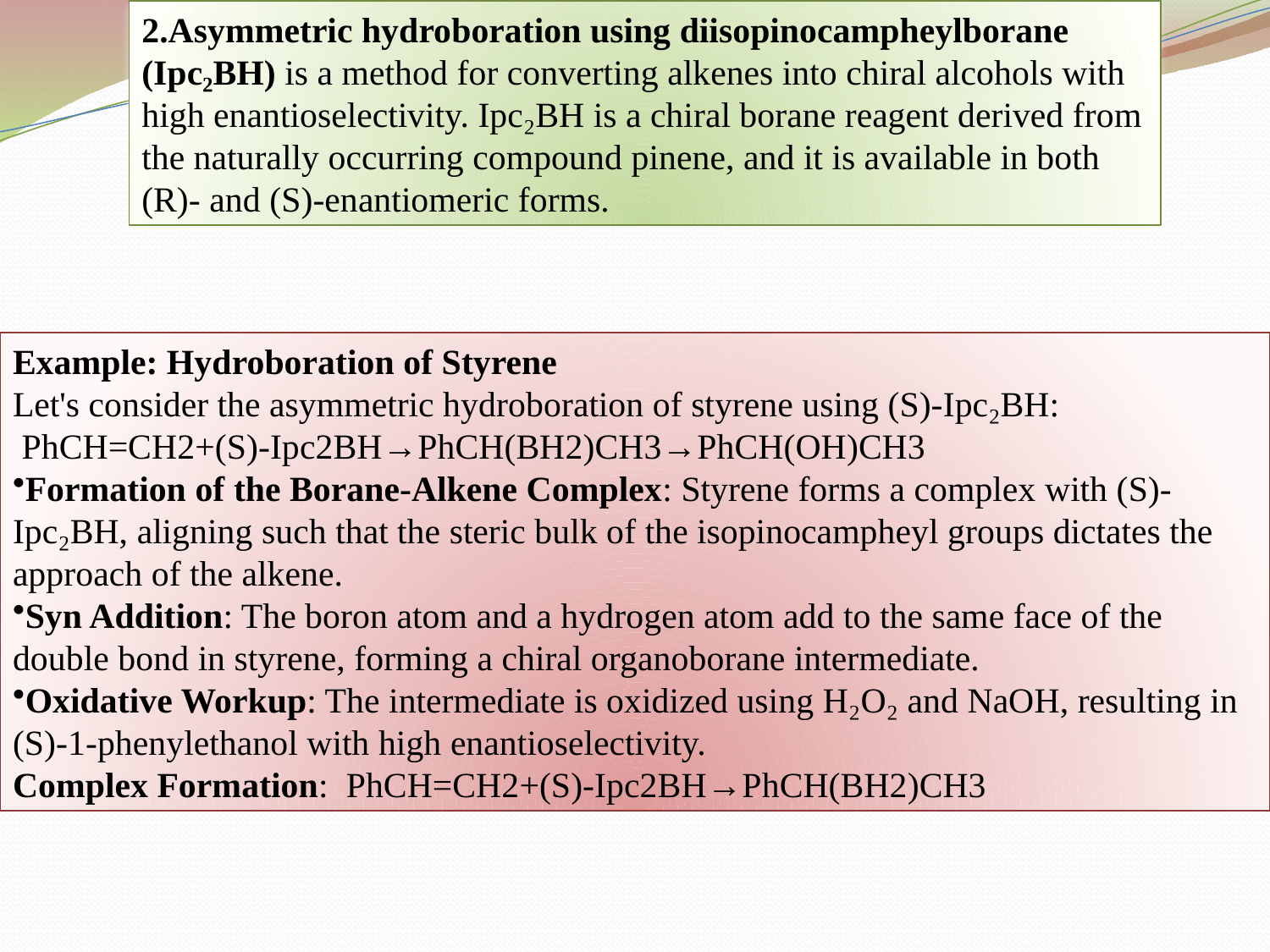

2.Asymmetric hydroboration using diisopinocampheylborane (Ipc₂BH) is a method for converting alkenes into chiral alcohols with high enantioselectivity. Ipc₂BH is a chiral borane reagent derived from the naturally occurring compound pinene, and it is available in both (R)- and (S)-enantiomeric forms.
Example: Hydroboration of Styrene
Let's consider the asymmetric hydroboration of styrene using (S)-Ipc₂BH:
​ PhCH=CH2​+(S)-Ipc2​BH→PhCH(BH2​)CH3​→PhCH(OH)CH3
Formation of the Borane-Alkene Complex: Styrene forms a complex with (S)-Ipc₂BH, aligning such that the steric bulk of the isopinocampheyl groups dictates the approach of the alkene.
Syn Addition: The boron atom and a hydrogen atom add to the same face of the double bond in styrene, forming a chiral organoborane intermediate.
Oxidative Workup: The intermediate is oxidized using H₂O₂ and NaOH, resulting in (S)-1-phenylethanol with high enantioselectivity.
​Complex Formation:  PhCH=CH2​+(S)-Ipc2​BH→PhCH(BH2​)CH3​